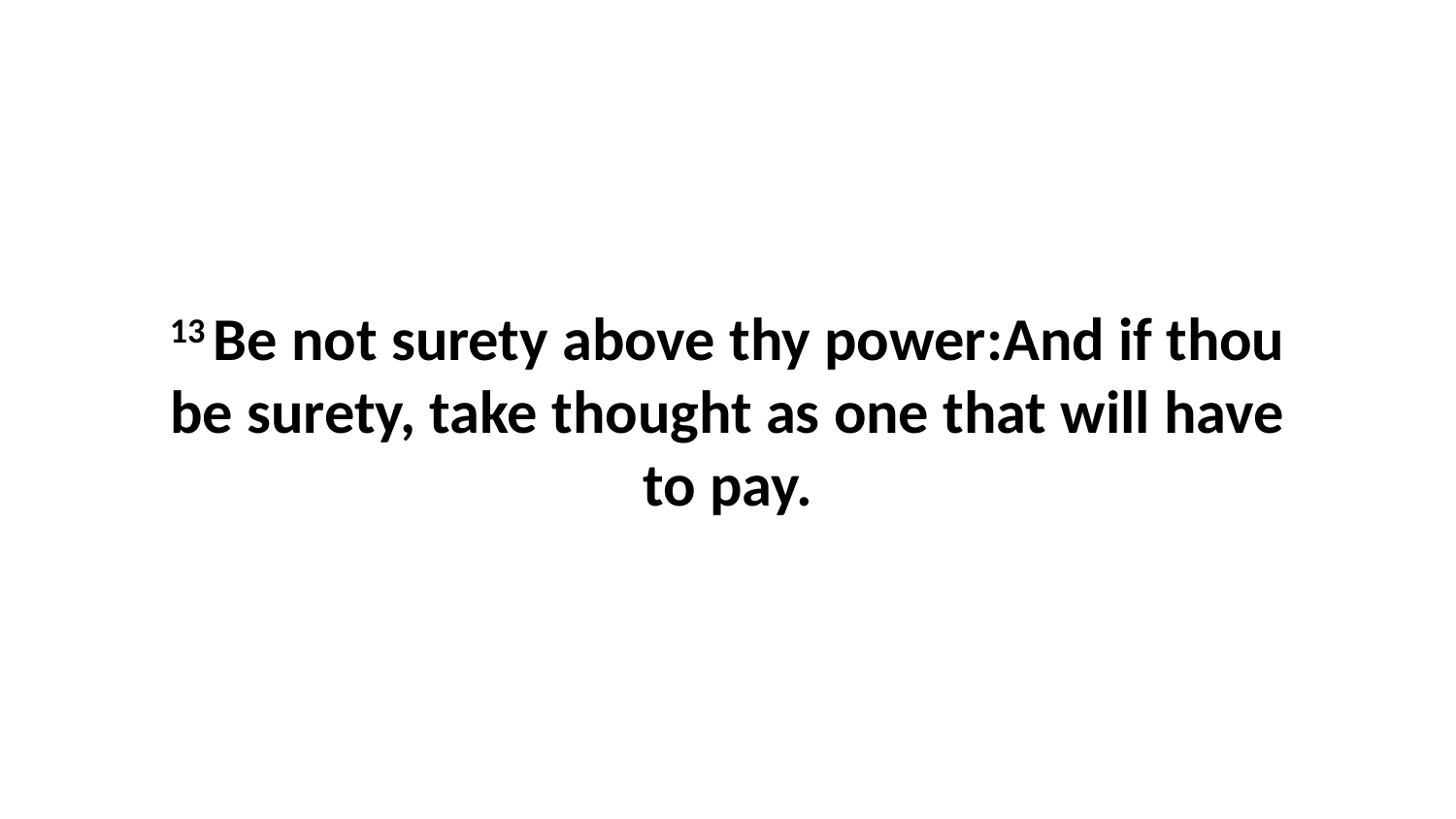

13 Be not surety above thy power:And if thou be surety, take thought as one that will have to pay.